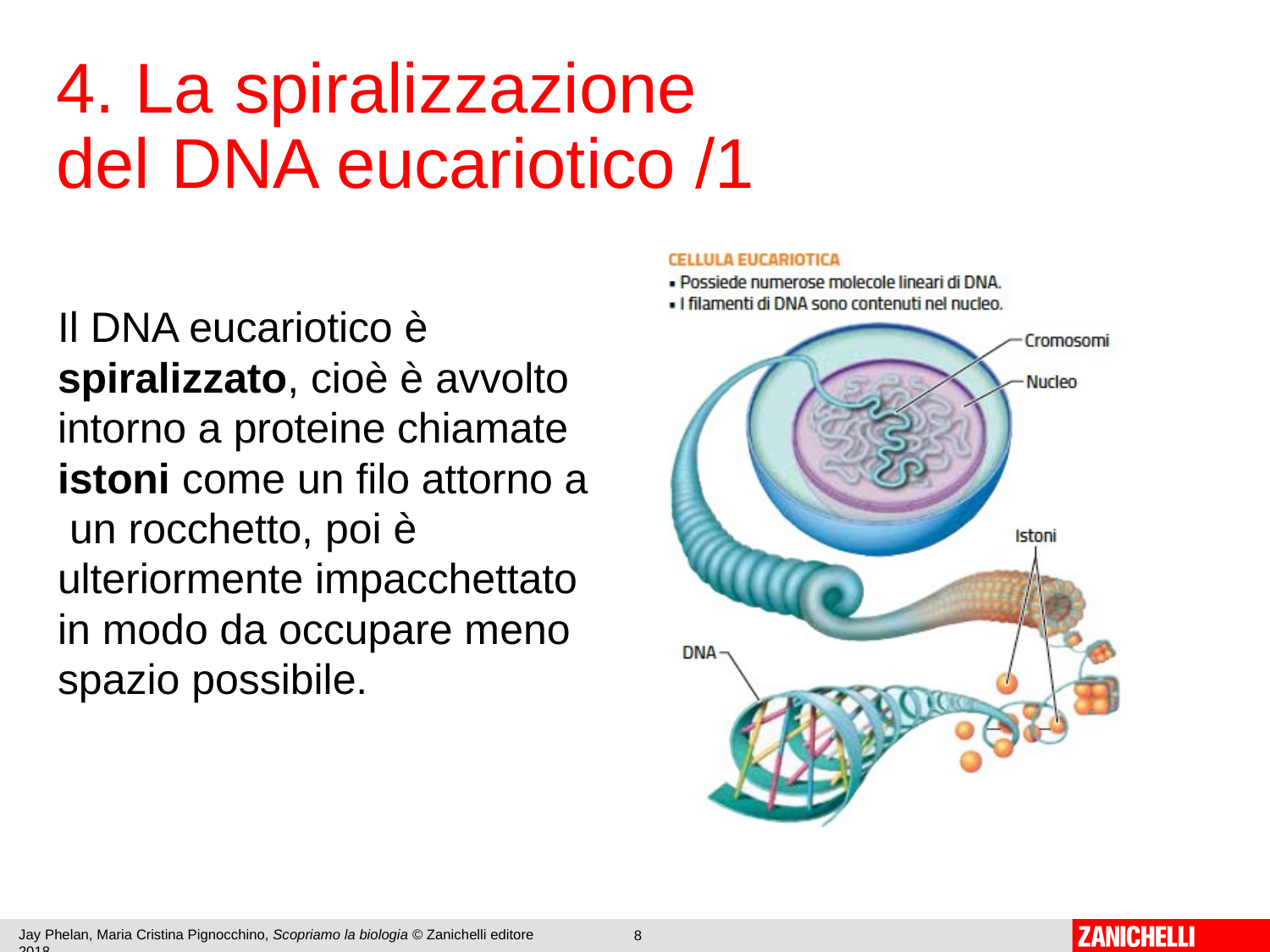

# 4. La	spiralizzazione  del	DNA eucariotico /1

Il DNA eucariotico è  spiralizzato, cioè è avvolto  intorno a proteine chiamate  istoni come un filo attorno a  un rocchetto, poi è  ulteriormente impacchettato  in modo da occupare meno  spazio possibile.
Jay Phelan, Maria Cristina Pignocchino, Scopriamo la biologia © Zanichelli editore 2018
8